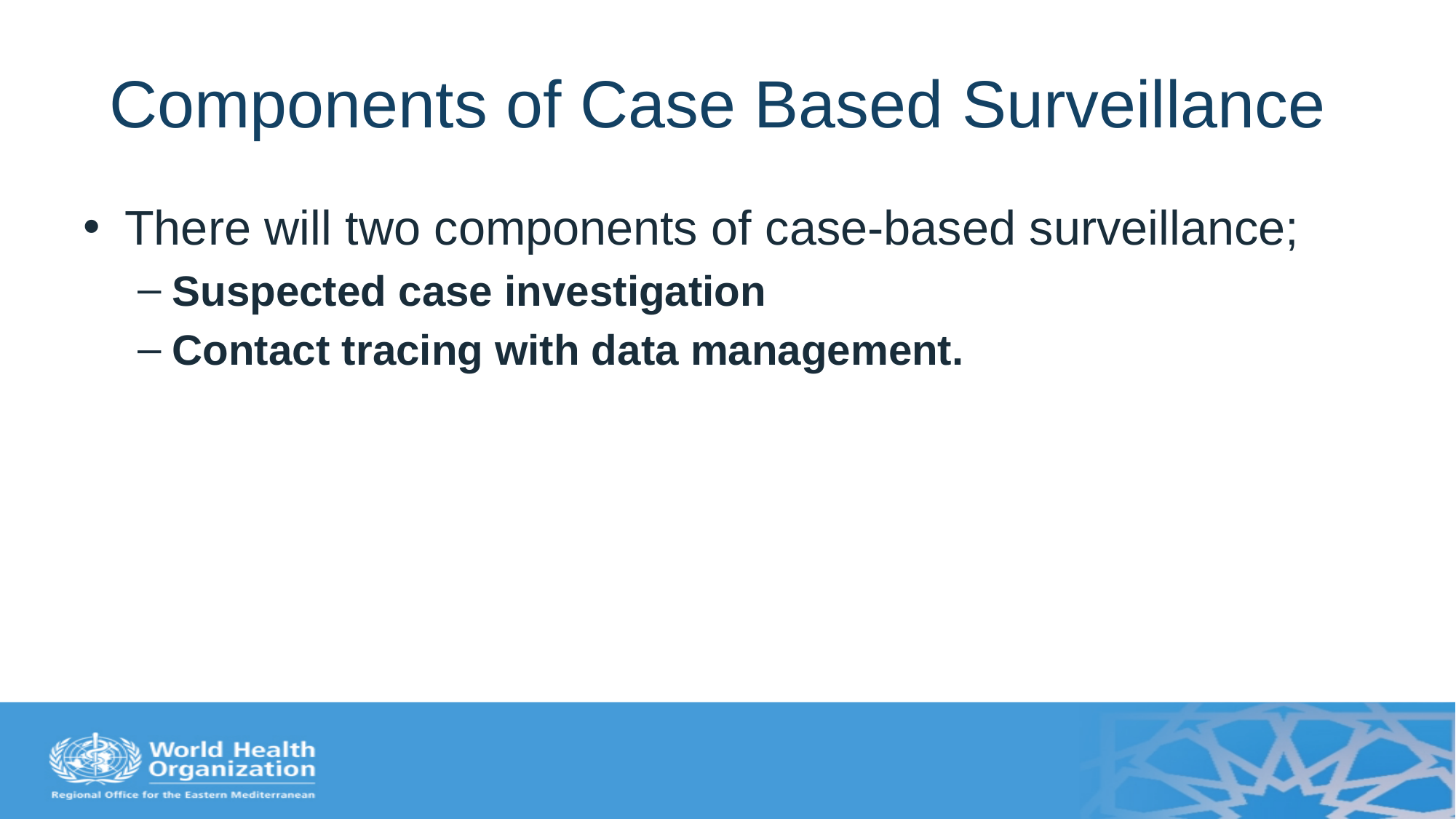

# Components of Case Based Surveillance
There will two components of case-based surveillance;
Suspected case investigation
Contact tracing with data management.